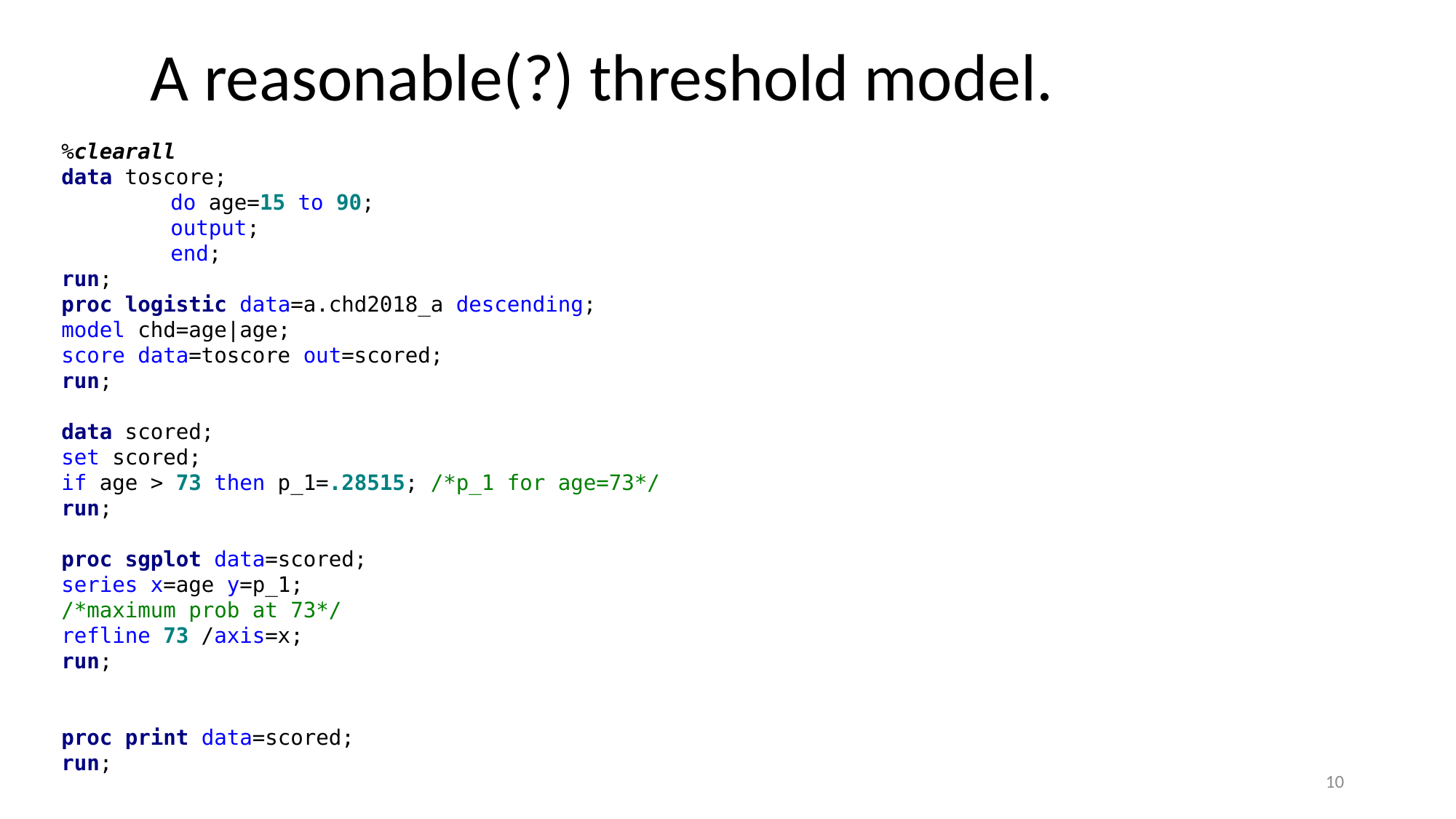

# A reasonable(?) threshold model.
%clearall
data toscore;
	do age=15 to 90;
	output;
	end;
run;
proc logistic data=a.chd2018_a descending;
model chd=age|age;
score data=toscore out=scored;
run;

data scored;
set scored;
if age > 73 then p_1=.28515; /*p_1 for age=73*/
run;

proc sgplot data=scored;
series x=age y=p_1;
/*maximum prob at 73*/
refline 73 /axis=x;
run;

proc print data=scored;
run;
10